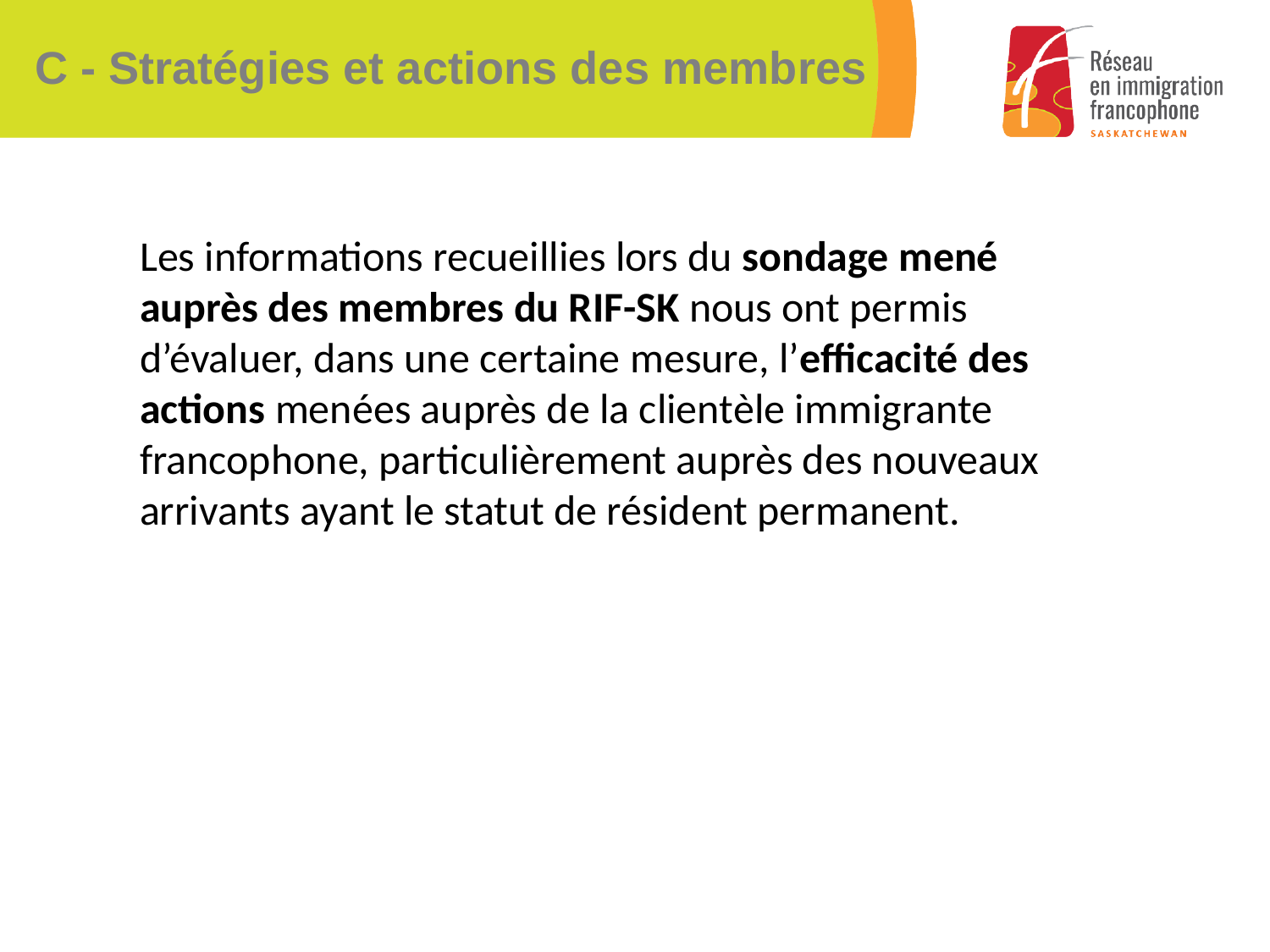

# C - Stratégies et actions des membres
Les informations recueillies lors du sondage mené auprès des membres du RIF-SK nous ont permis d’évaluer, dans une certaine mesure, l’efficacité des actions menées auprès de la clientèle immigrante francophone, particulièrement auprès des nouveaux arrivants ayant le statut de résident permanent.